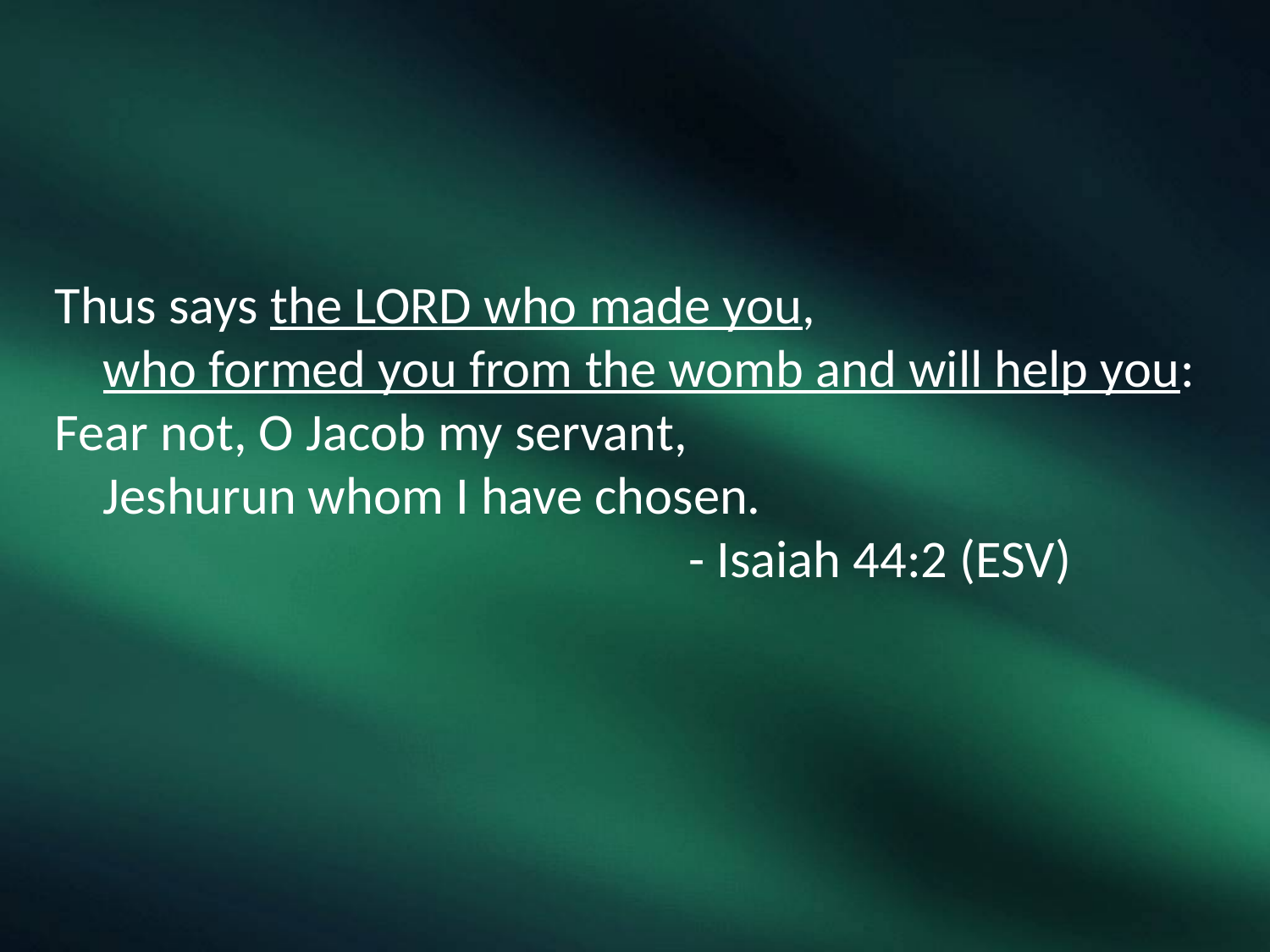

Thus says the Lord who made you,
    who formed you from the womb and will help you:
Fear not, O Jacob my servant,
    Jeshurun whom I have chosen.
	                                          - Isaiah 44:2 (ESV)